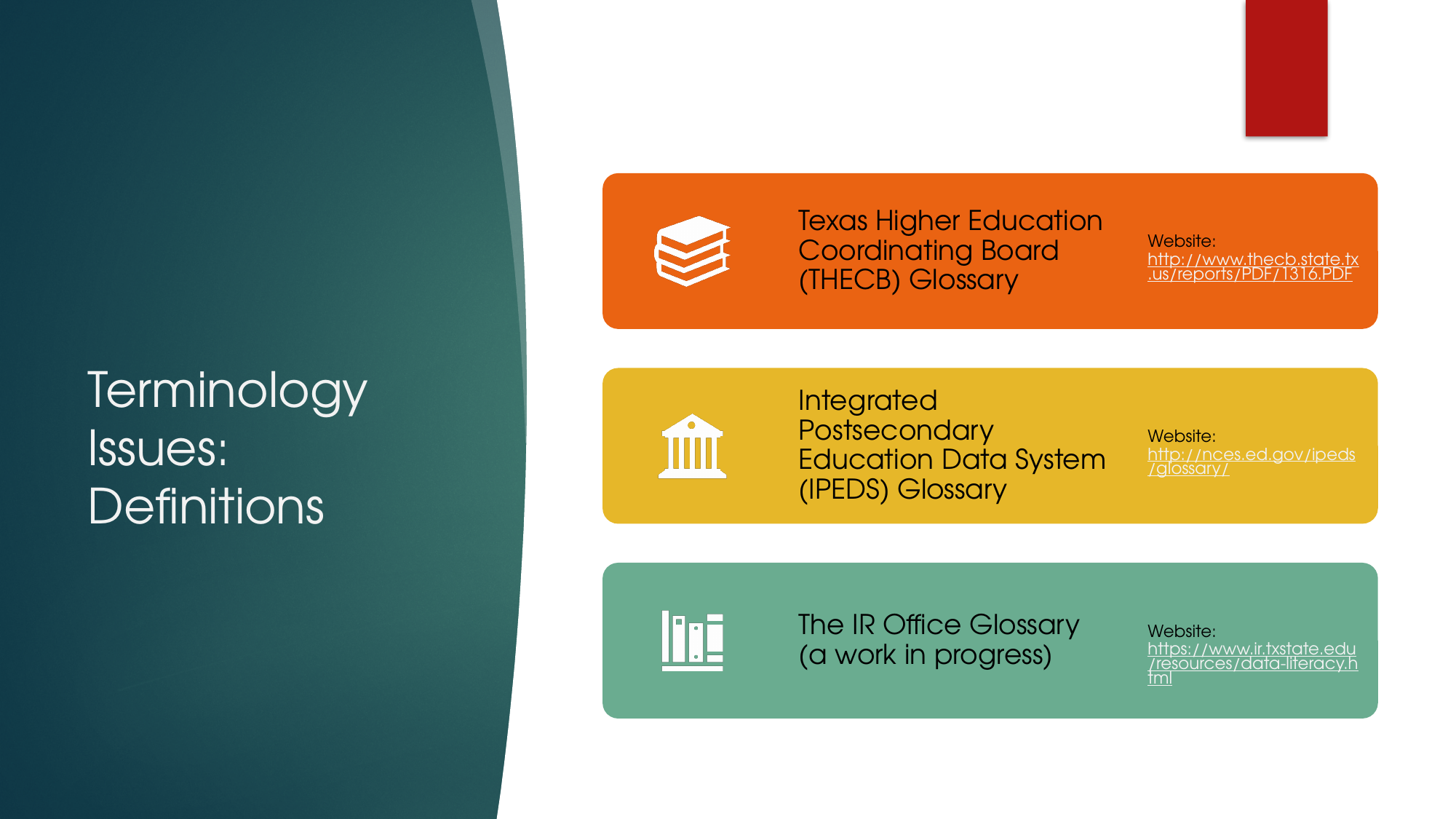

# Terminology Issues: Definitions
Texas Higher Education Coordinating Board (THECB) Glossary
Website: http://www.thecb.state.tx.us/reports/PDF/1316.PDF
Integrated Postsecondary Education Data System (IPEDS) Glossary
Website: http://nces.ed.gov/ipeds/glossary/
The IR Office Glossary (a work in progress)
Website: https://www.ir.txstate.edu/resources/data-literacy.html